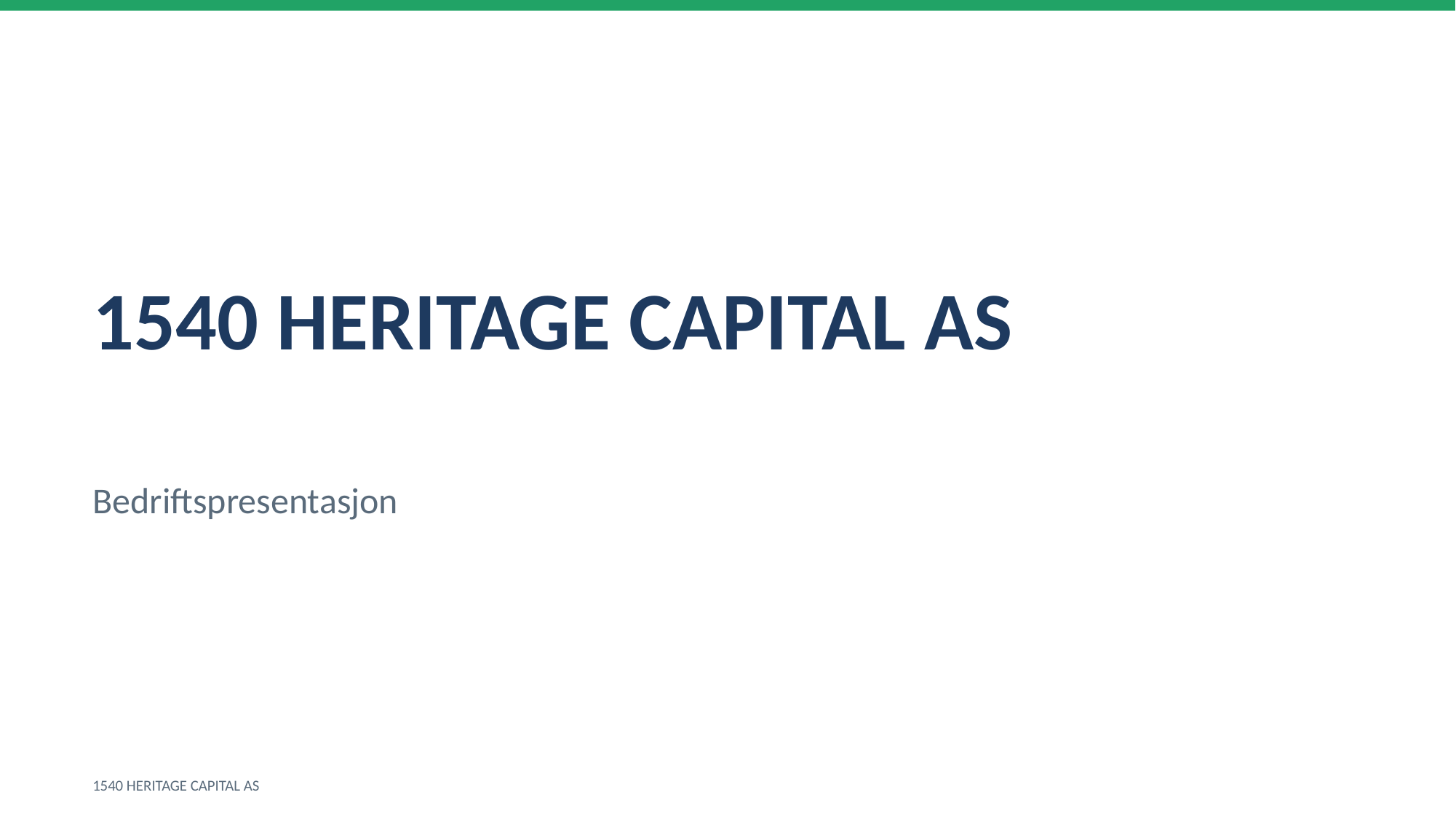

1540 HERITAGE CAPITAL AS
Bedriftspresentasjon
1540 HERITAGE CAPITAL AS